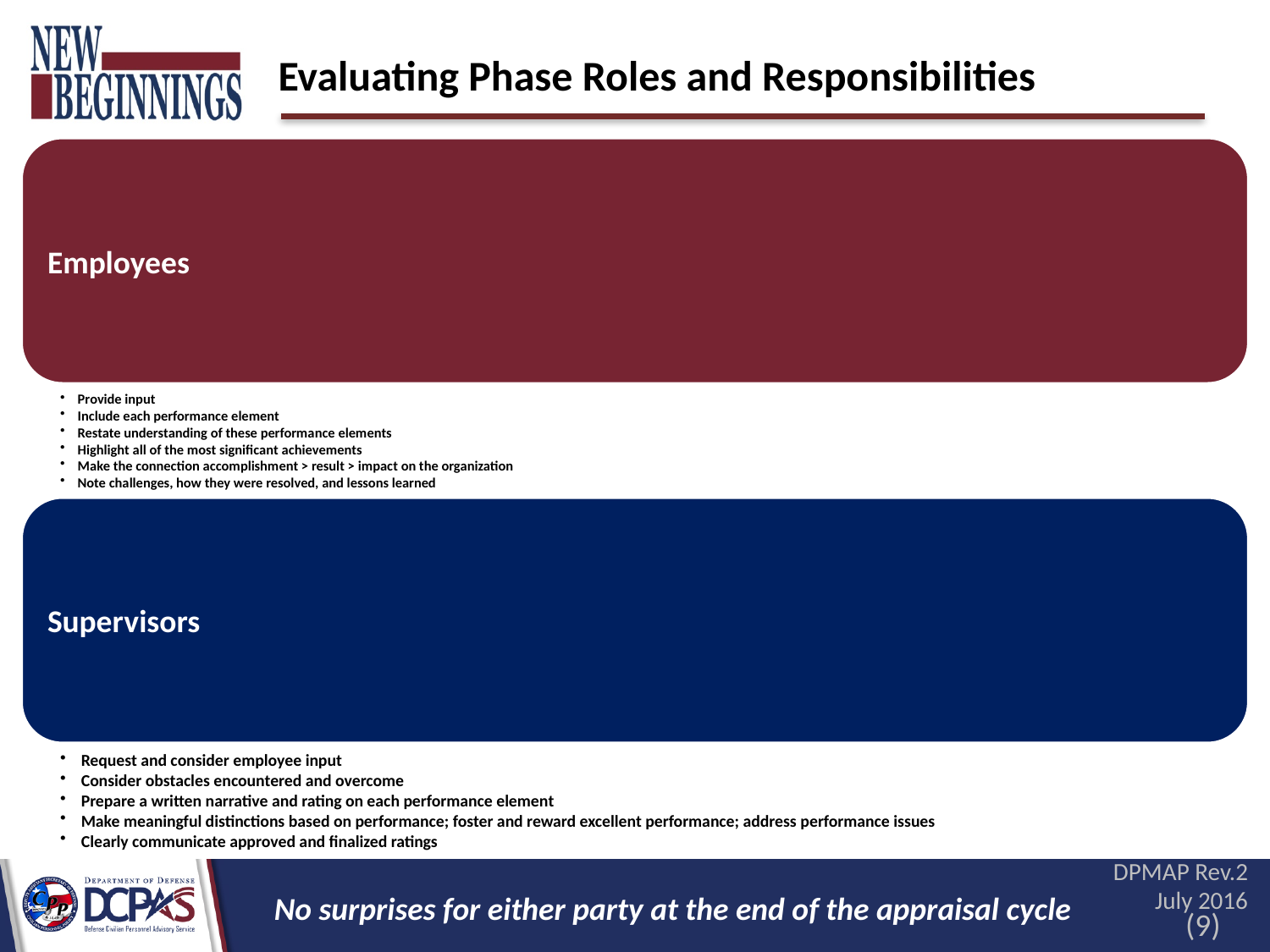

# Evaluating Phase Roles and Responsibilities
Employees
Provide input
Include each performance element
Restate understanding of these performance elements
Highlight all of the most significant achievements
Make the connection accomplishment > result > impact on the organization
Note challenges, how they were resolved, and lessons learned
Supervisors
Request and consider employee input
Consider obstacles encountered and overcome
Prepare a written narrative and rating on each performance element
Make meaningful distinctions based on performance; foster and reward excellent performance; address performance issues
Clearly communicate approved and finalized ratings
DPMAP Rev.2 July 2016
No surprises for either party at the end of the appraisal cycle
(9)